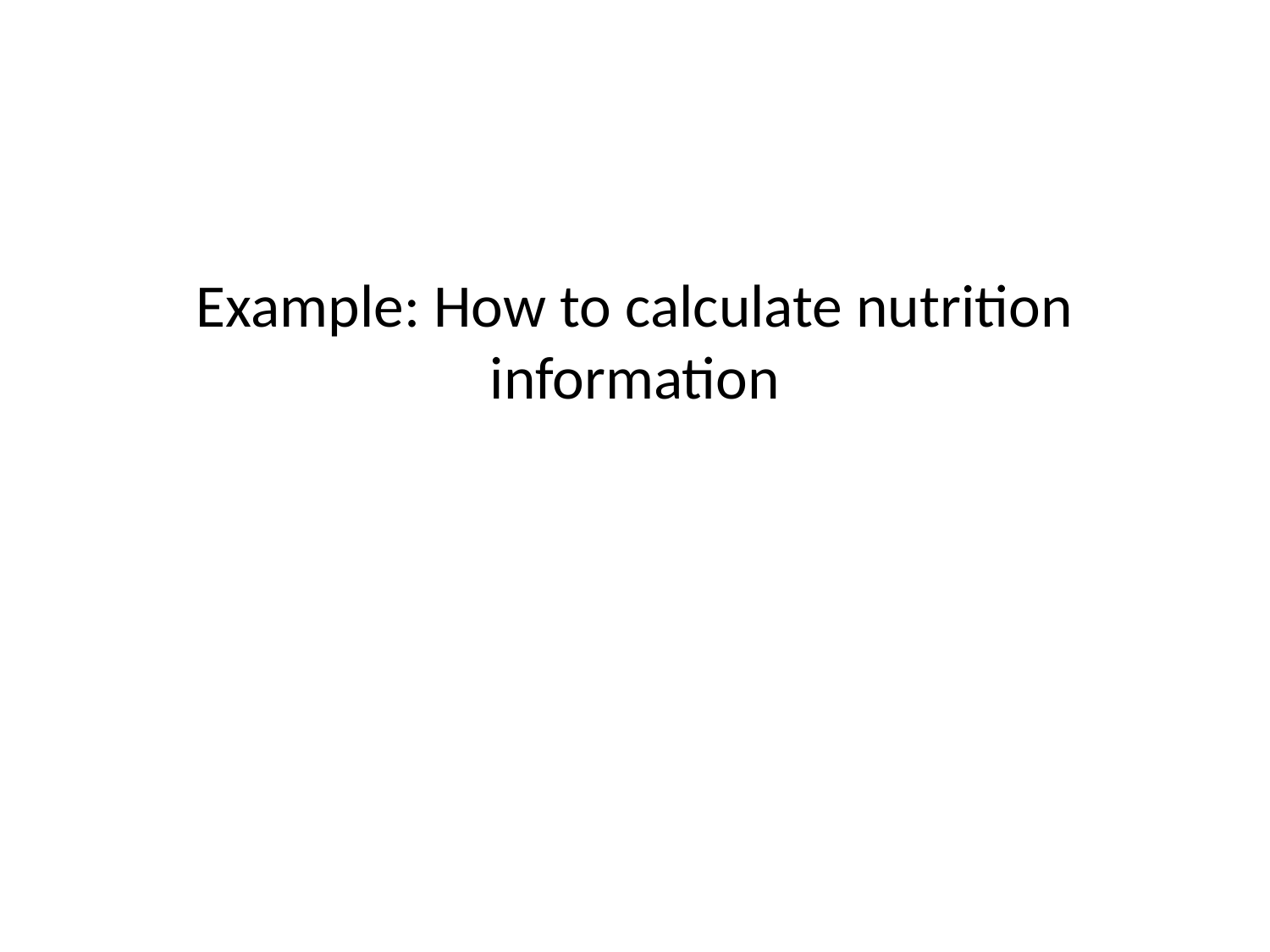

# Example: How to calculate nutrition information